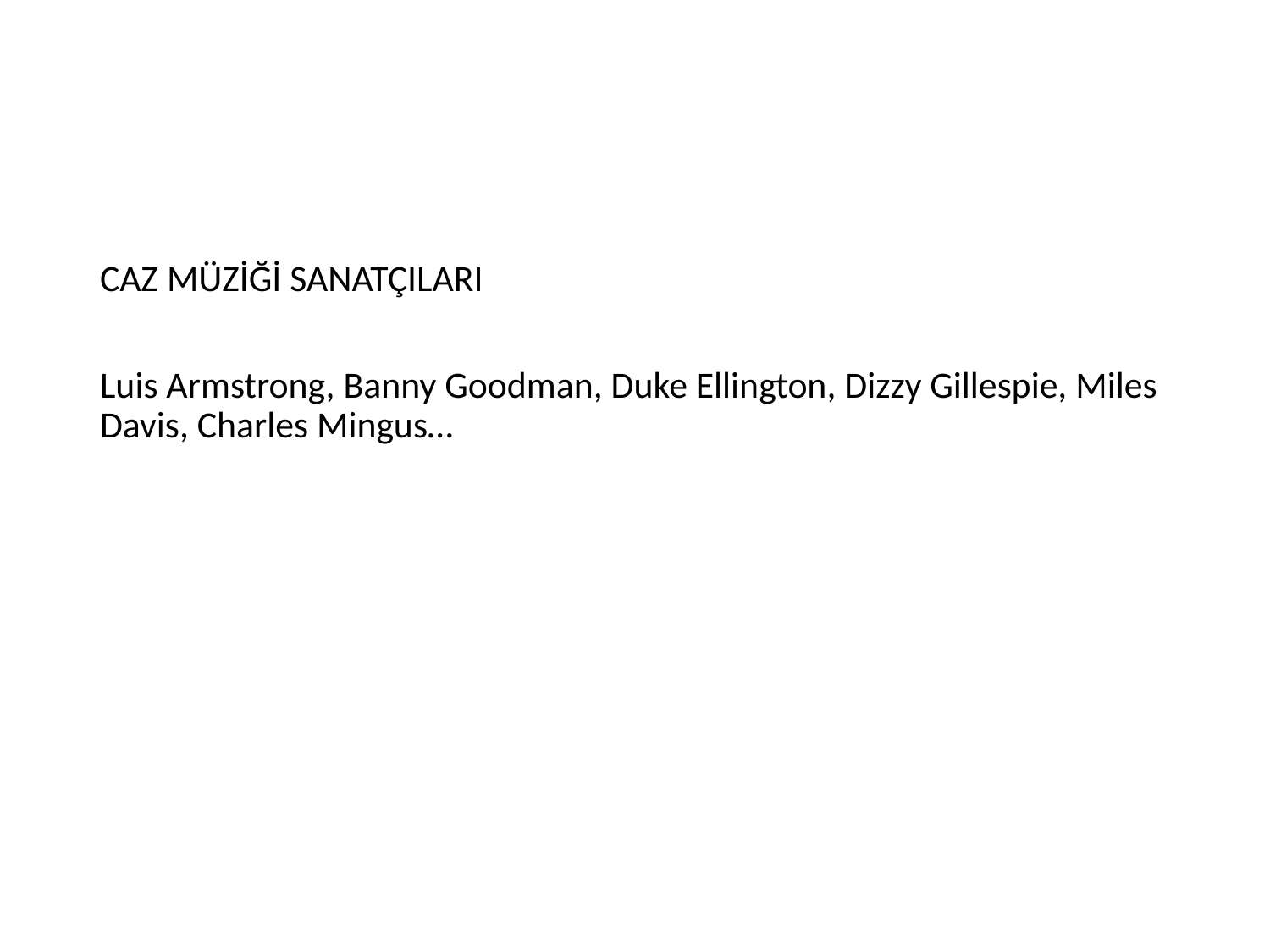

CAZ MÜZİĞİ SANATÇILARI

Luis Armstrong, Banny Goodman, Duke Ellington, Dizzy Gillespie, Miles Davis, Charles Mingus…